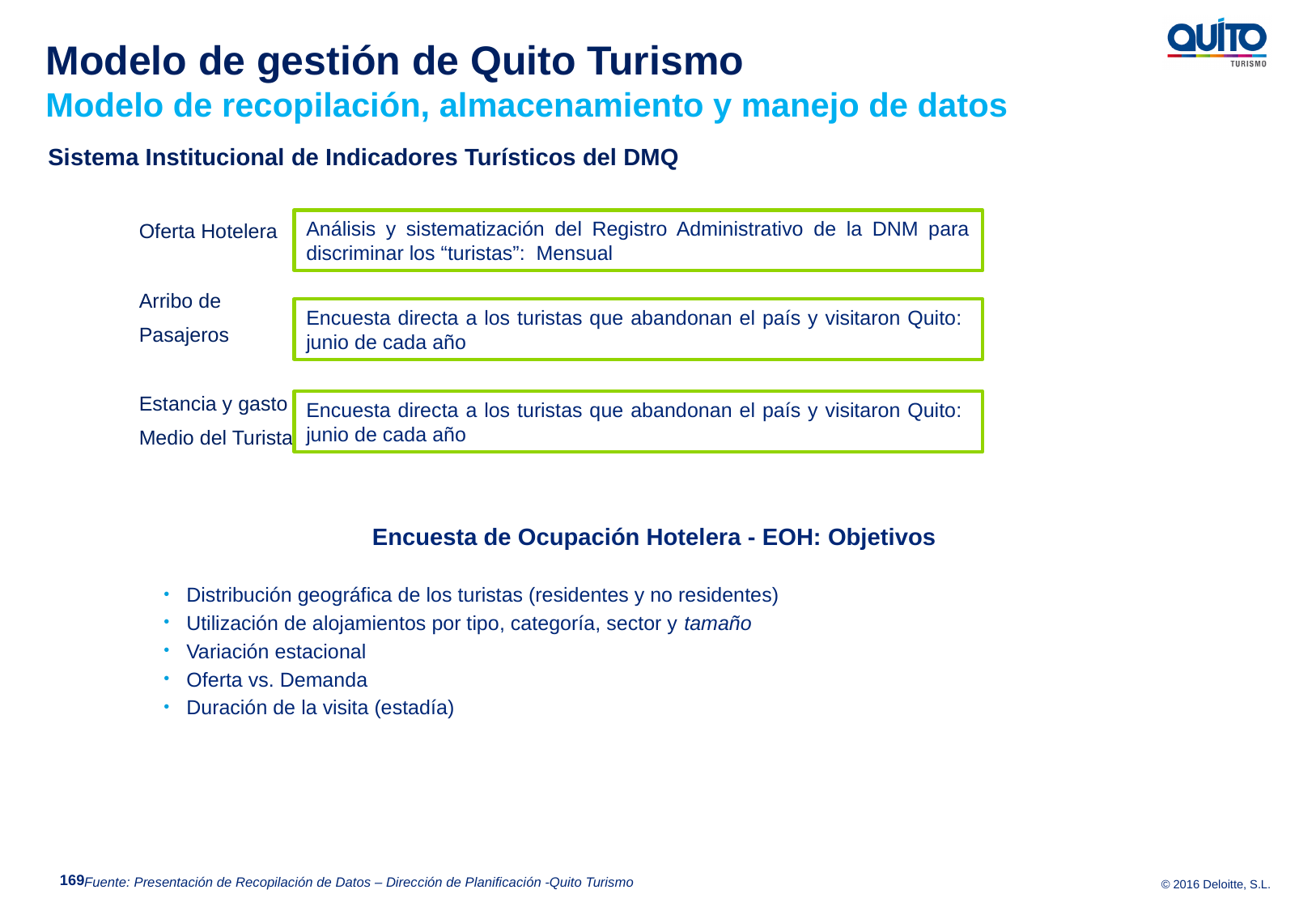

Modelo de gestión de Quito Turismo
Modelo de recopilación, almacenamiento y manejo de datos
Sistema Institucional de Indicadores Turísticos del DMQ

Oferta Hotelera

Arribo de
Pasajeros

Estancia y gasto
Medio del Turista

Análisis y sistematización del Registro Administrativo de la DNM para discriminar los “turistas”:  Mensual

Distribución geográfica de los turistas (residentes y no residentes)
Utilización de alojamientos por tipo, categoría, sector y tamaño
Variación estacional
Oferta vs. Demanda
Duración de la visita (estadía)
Encuesta directa a los turistas que abandonan el país y visitaron Quito:  junio de cada año
Encuesta directa a los turistas que abandonan el país y visitaron Quito:  junio de cada año
Encuesta de Ocupación Hotelera - EOH: Objetivos
169
Fuente: Presentación de Recopilación de Datos – Dirección de Planificación -Quito Turismo